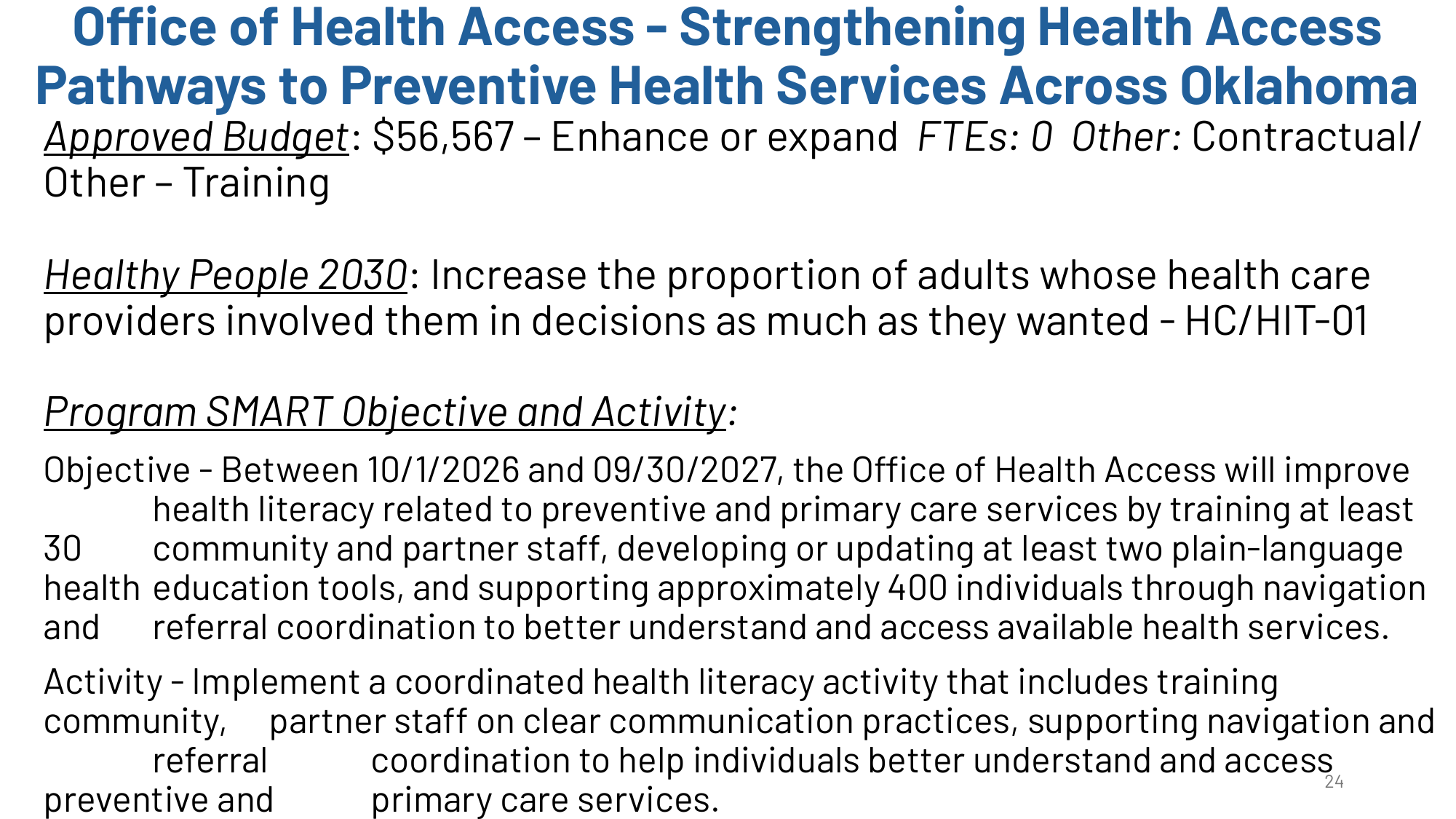

# Office of Health Access - Strengthening Health Access Pathways to Preventive Health Services Across Oklahoma
Approved Budget: $56,567 – Enhance or expand  FTEs: 0  Other: Contractual/ Other – Training

Healthy People 2030: Increase the proportion of adults whose health care providers involved them in decisions as much as they wanted - HC/HIT-01

Program SMART Objective and Activity:
Objective - Between 10/1/2026 and 09/30/2027, the Office of Health Access will improve 	health literacy related to preventive and primary care services by training at least 30 	community and partner staff, developing or updating at least two plain-language health 	education tools, and supporting approximately 400 individuals through navigation and 	referral coordination to better understand and access available health services.
Activity - Implement a coordinated health literacy activity that includes training community,	 partner staff on clear communication practices, supporting navigation and 	referral 	coordination to help individuals better understand and access preventive and 	primary care services.
24